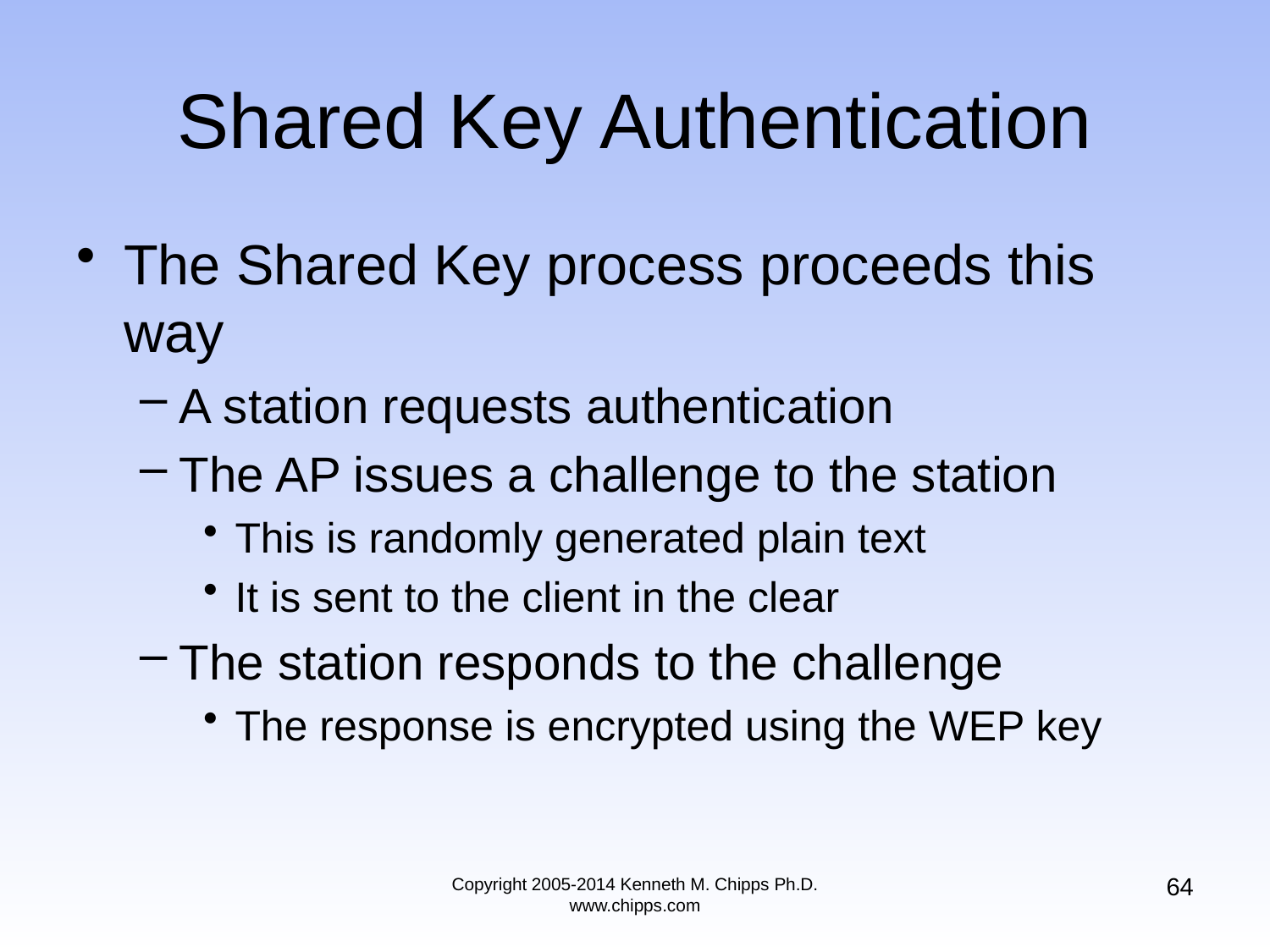

# Shared Key Authentication
The Shared Key process proceeds this way
A station requests authentication
The AP issues a challenge to the station
This is randomly generated plain text
It is sent to the client in the clear
The station responds to the challenge
The response is encrypted using the WEP key
64
Copyright 2005-2014 Kenneth M. Chipps Ph.D. www.chipps.com